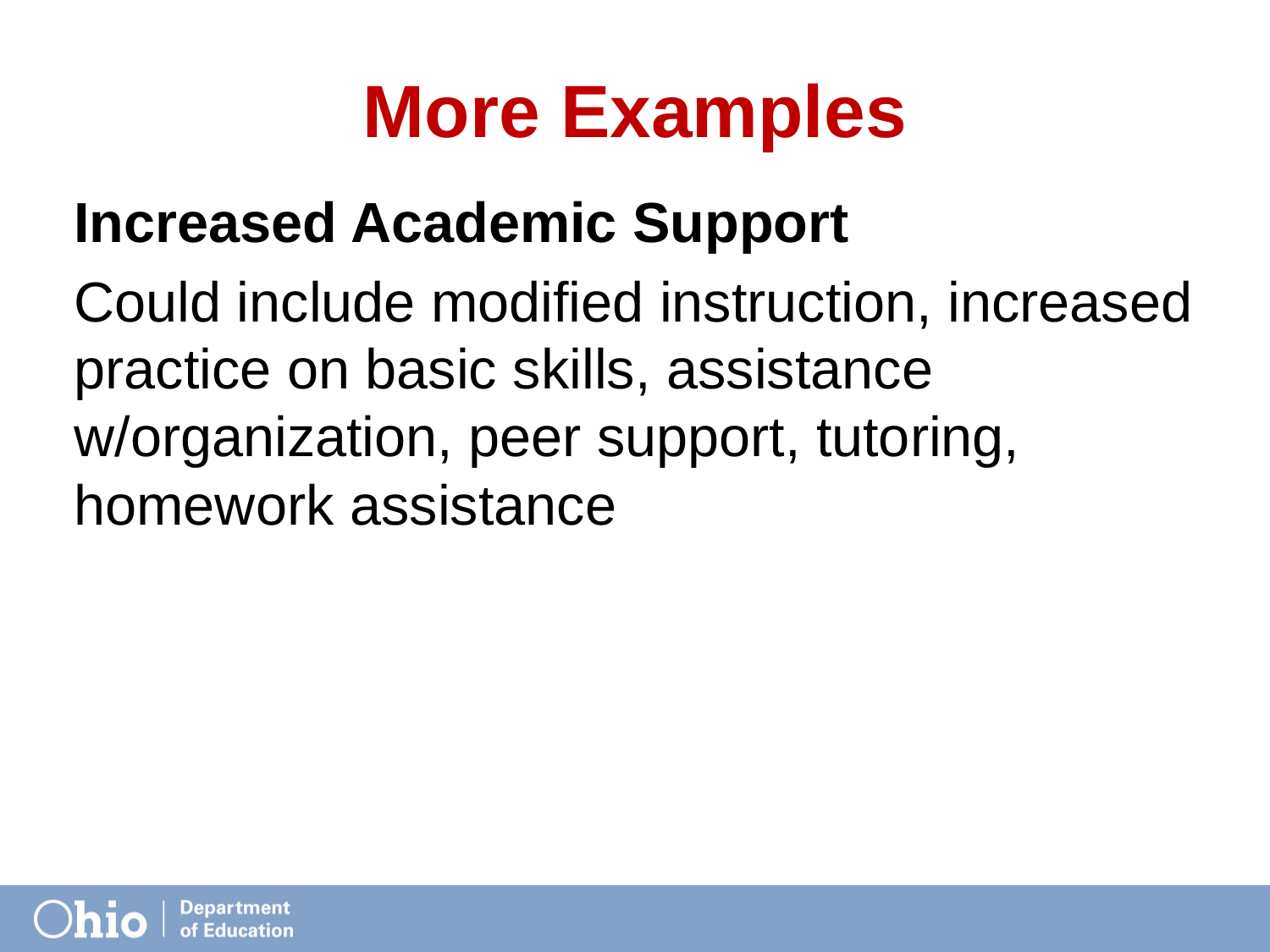

# More Examples
Increased Academic Support
Could include modified instruction, increased practice on basic skills, assistance w/organization, peer support, tutoring, homework assistance